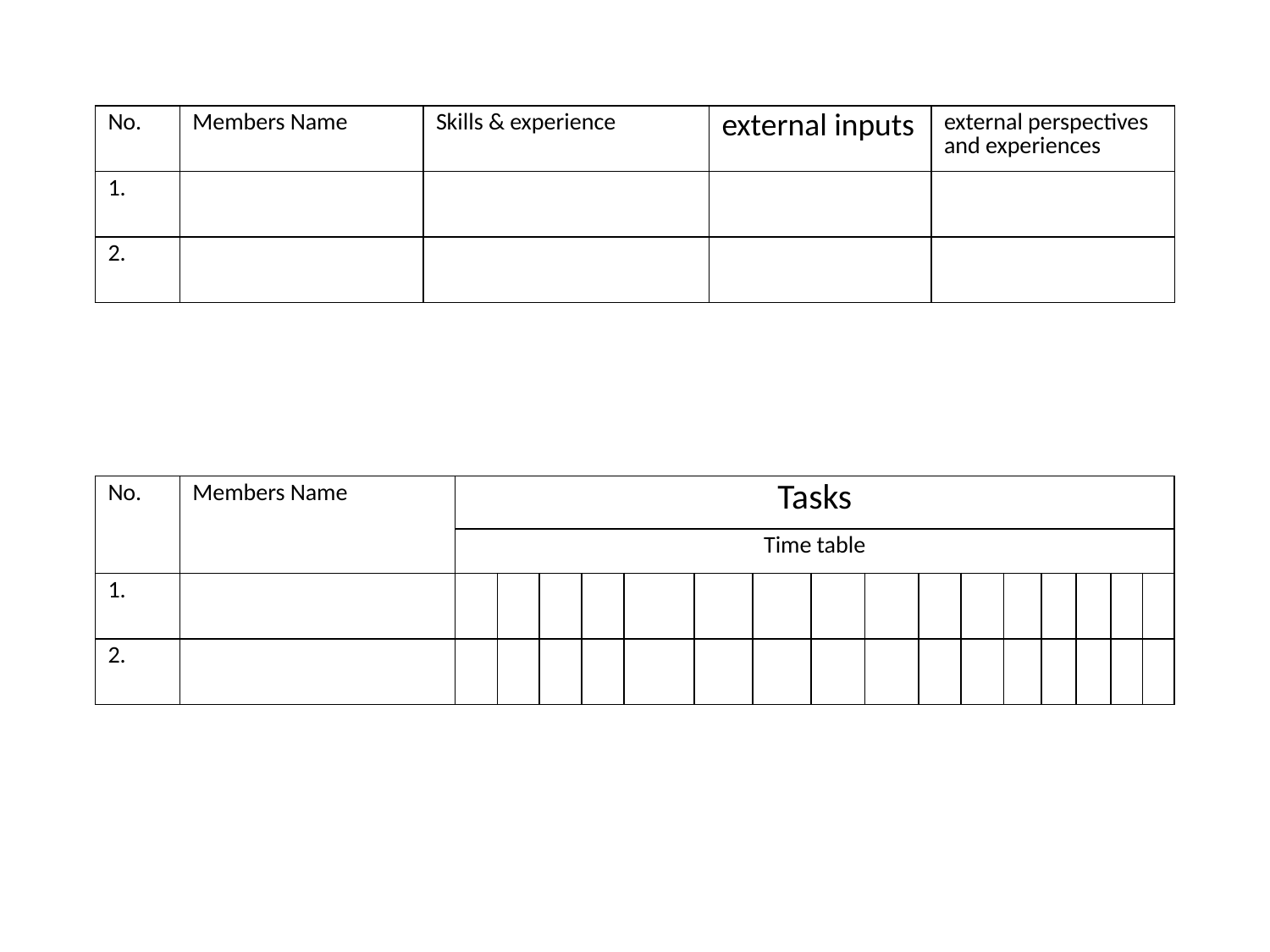

| No. | Members Name | Skills & experience | external inputs | external perspectives and experiences |
| --- | --- | --- | --- | --- |
| 1. |  |  |  |  |
| 2. |  |  |  |  |
| No. | Members Name | Tasks |  |  |  |  |  |  |  |  |  |  |  |  |  |  |  |
| --- | --- | --- | --- | --- | --- | --- | --- | --- | --- | --- | --- | --- | --- | --- | --- | --- | --- |
|  |  | Time table |  |  |  |  |  |  |  |  |  |  |  |  |  |  |  |
| 1. |  |  |  |  |  |  |  |  |  |  |  |  |  |  |  |  |  |
| 2. |  |  |  |  |  |  |  |  |  |  |  |  |  |  |  |  |  |